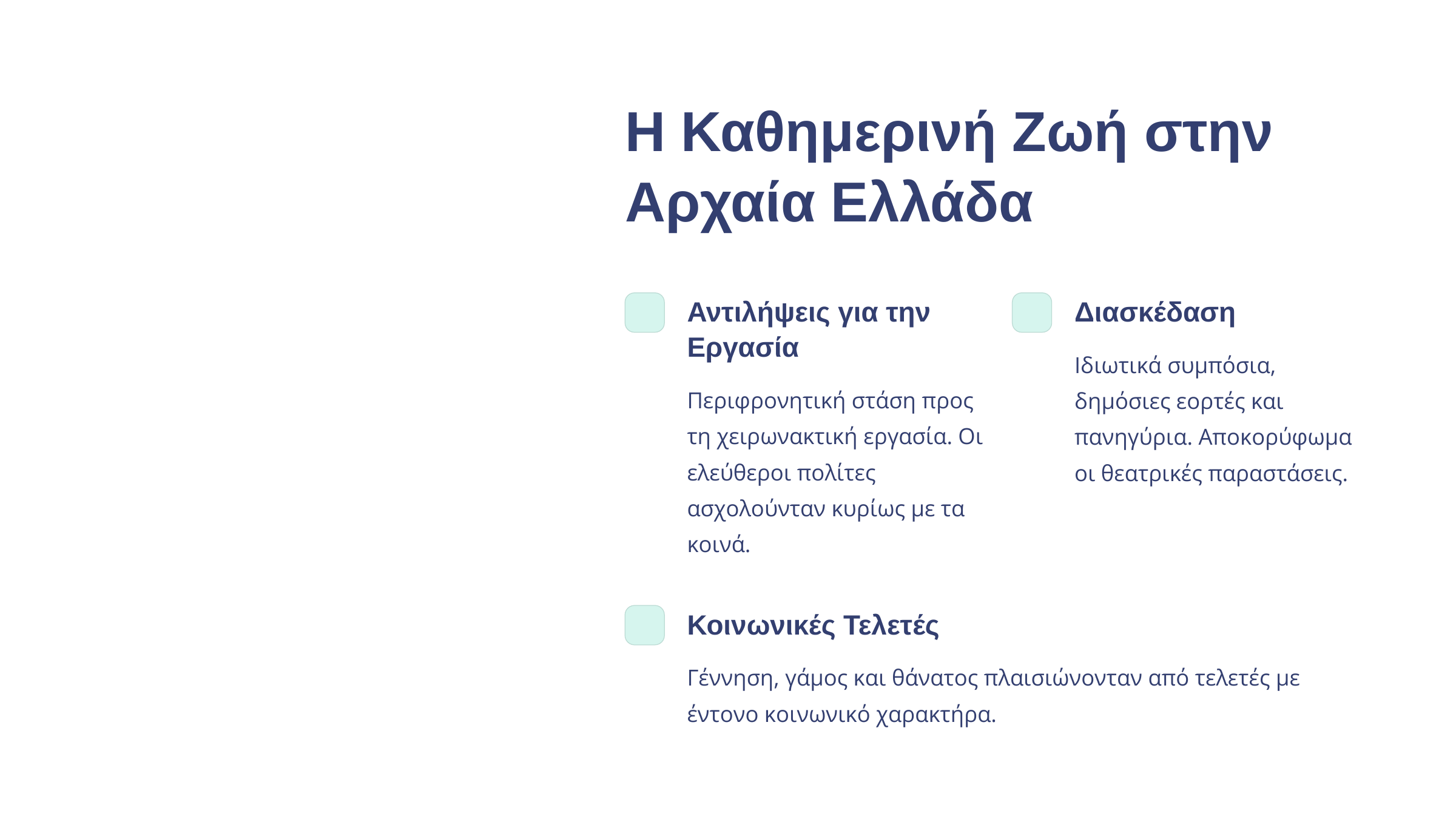

Η Καθημερινή Ζωή στην Αρχαία Ελλάδα

Αντιλήψεις για την Εργασία

Διασκέδαση
Ιδιωτικά συμπόσια, δημόσιες εορτές και πανηγύρια. Αποκορύφωμα οι θεατρικές παραστάσεις.
Περιφρονητική στάση προς τη χειρωνακτική εργασία. Οι ελεύθεροι πολίτες ασχολούνταν κυρίως με τα κοινά.

Κοινωνικές Τελετές
Γέννηση, γάμος και θάνατος πλαισιώνονταν από τελετές με έντονο κοινωνικό χαρακτήρα.